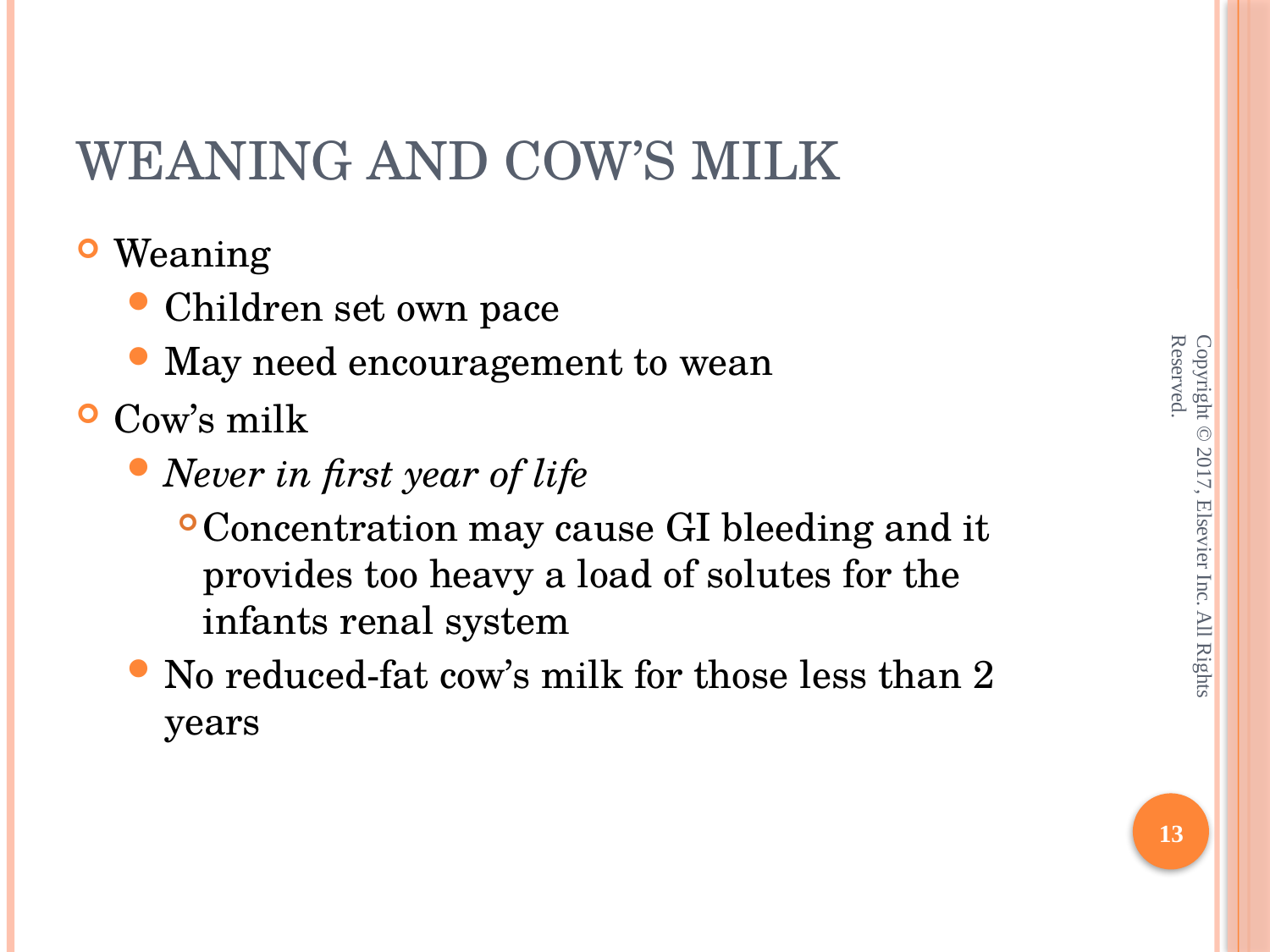

# Weaning and Cow’s Milk
Weaning
Children set own pace
May need encouragement to wean
Cow’s milk
Never in first year of life
Concentration may cause GI bleeding and it provides too heavy a load of solutes for the infants renal system
No reduced-fat cow’s milk for those less than 2 years
Copyright © 2017, Elsevier Inc. All Rights Reserved.
13